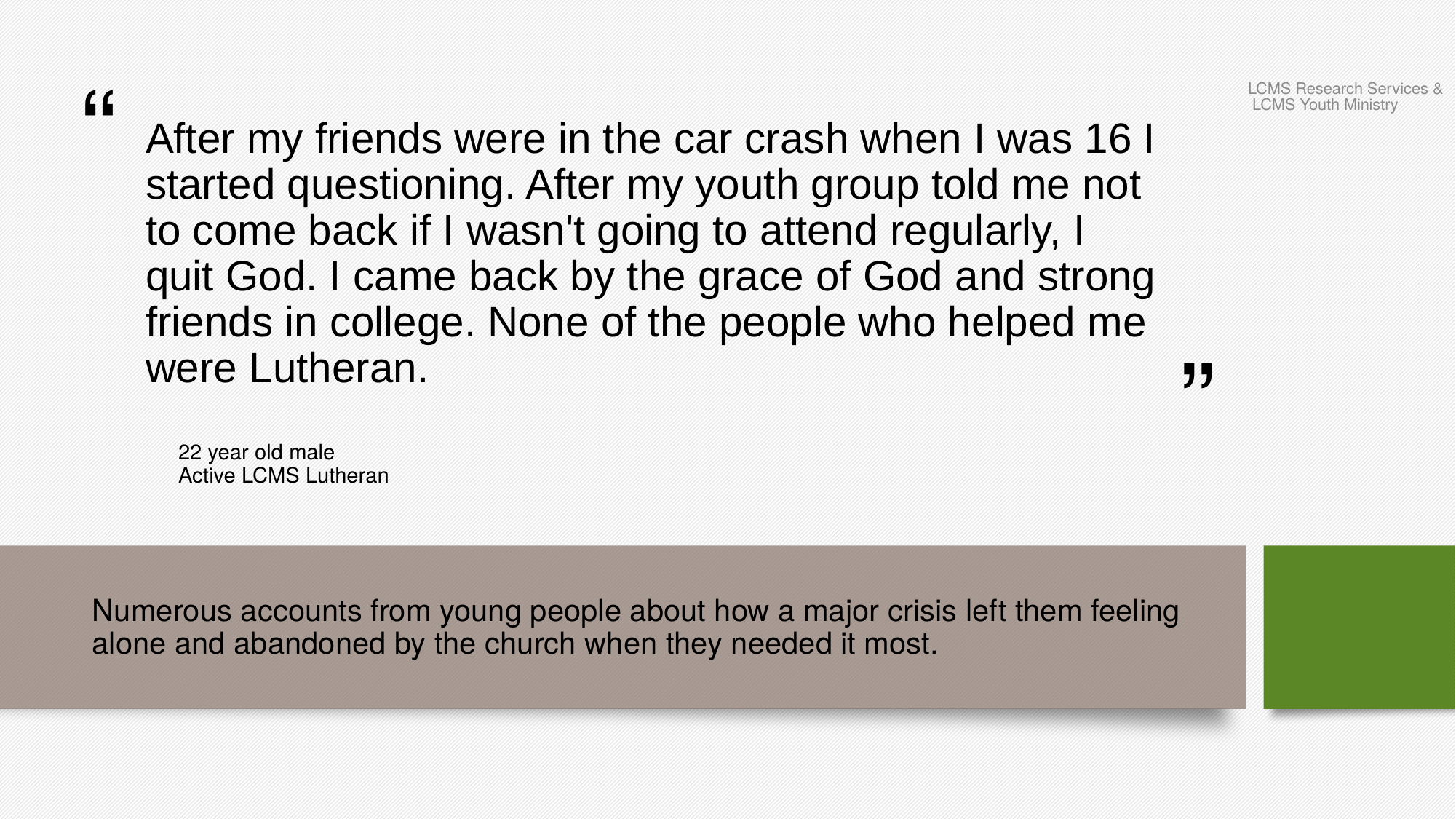

# After my friends were in the car crash when I was 16 I started questioning. After my youth group told me not to come back if I wasn't going to attend regularly, I quit God. I came back by the grace of God and strong friends in college. None of the people who helped me were Lutheran.
LCMS Research Services & LCMS Youth Ministry
22 year old male
Active LCMS Lutheran
Numerous accounts from young people about how a major crisis left them feeling alone and abandoned by the church when they needed it most.